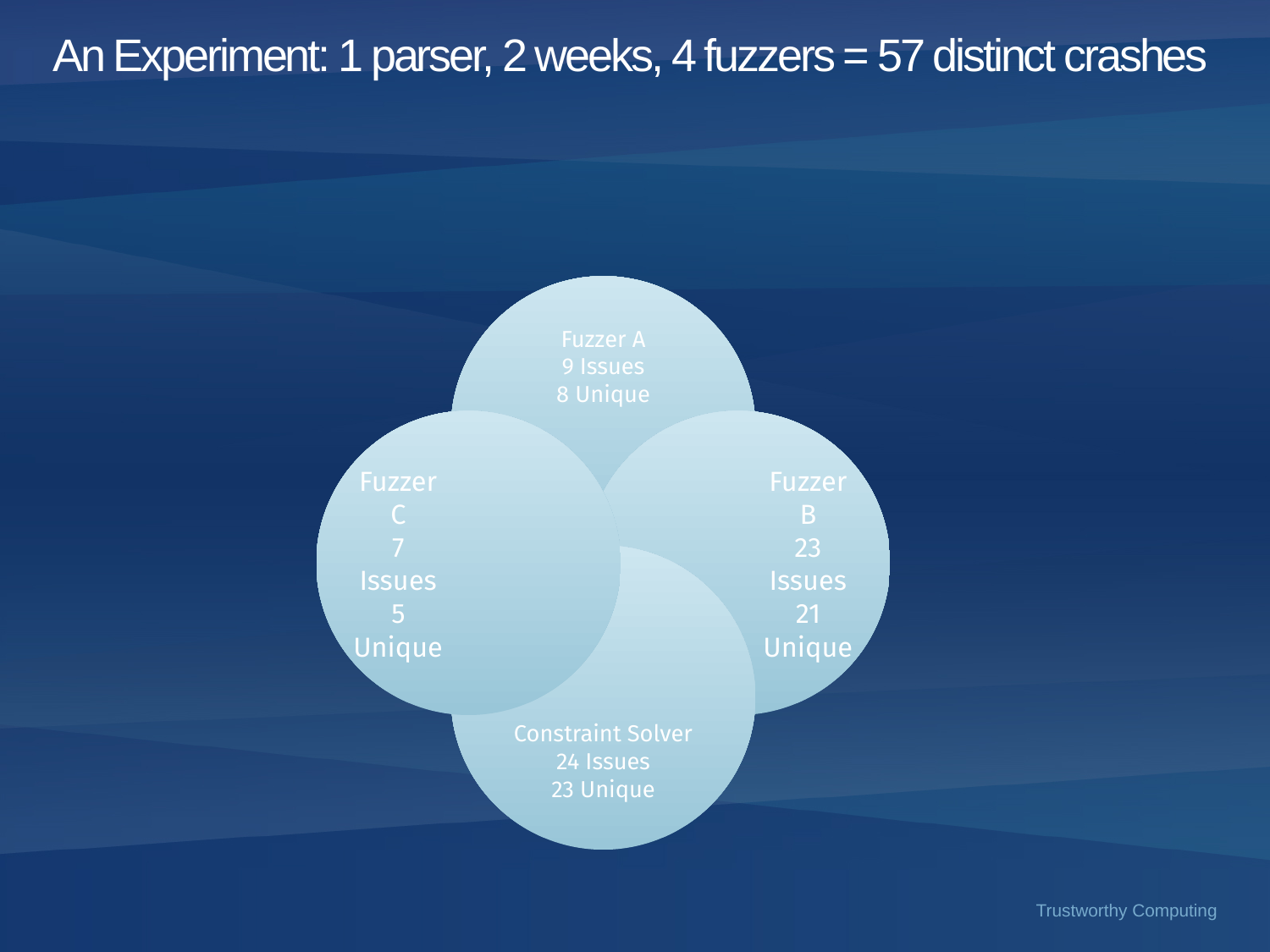

# An Experiment: 1 parser, 2 weeks, 4 fuzzers = 57 distinct crashes
Fuzzer A
9 Issues
8 Unique
Fuzzer B
23 Issues
21 Unique
Constraint Solver
24 Issues
23 Unique
Fuzzer C
7 Issues
5 Unique